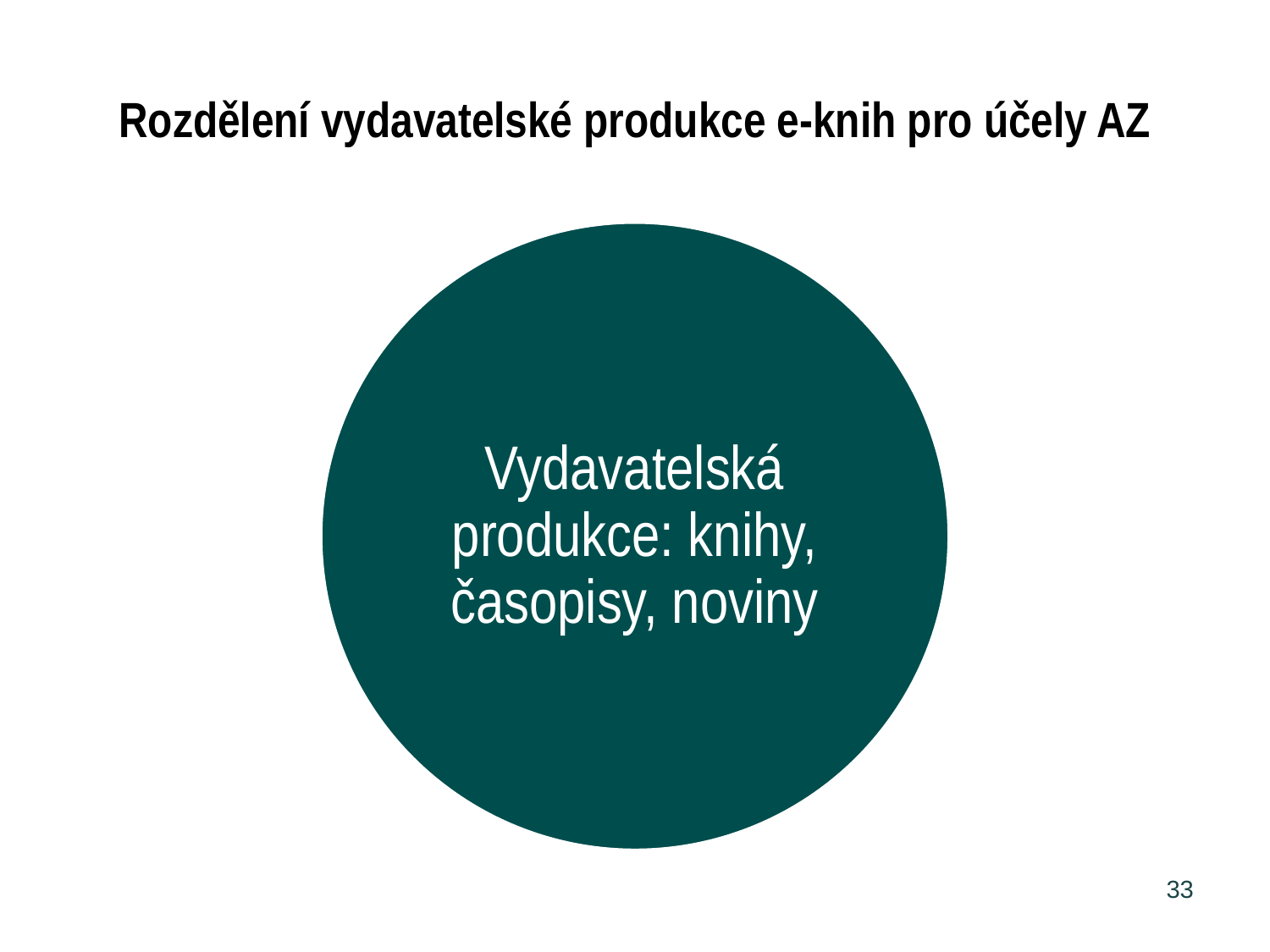

# Rozdělení vydavatelské produkce e-knih pro účely AZ
Vydavatelská produkce: knihy, časopisy, noviny
33